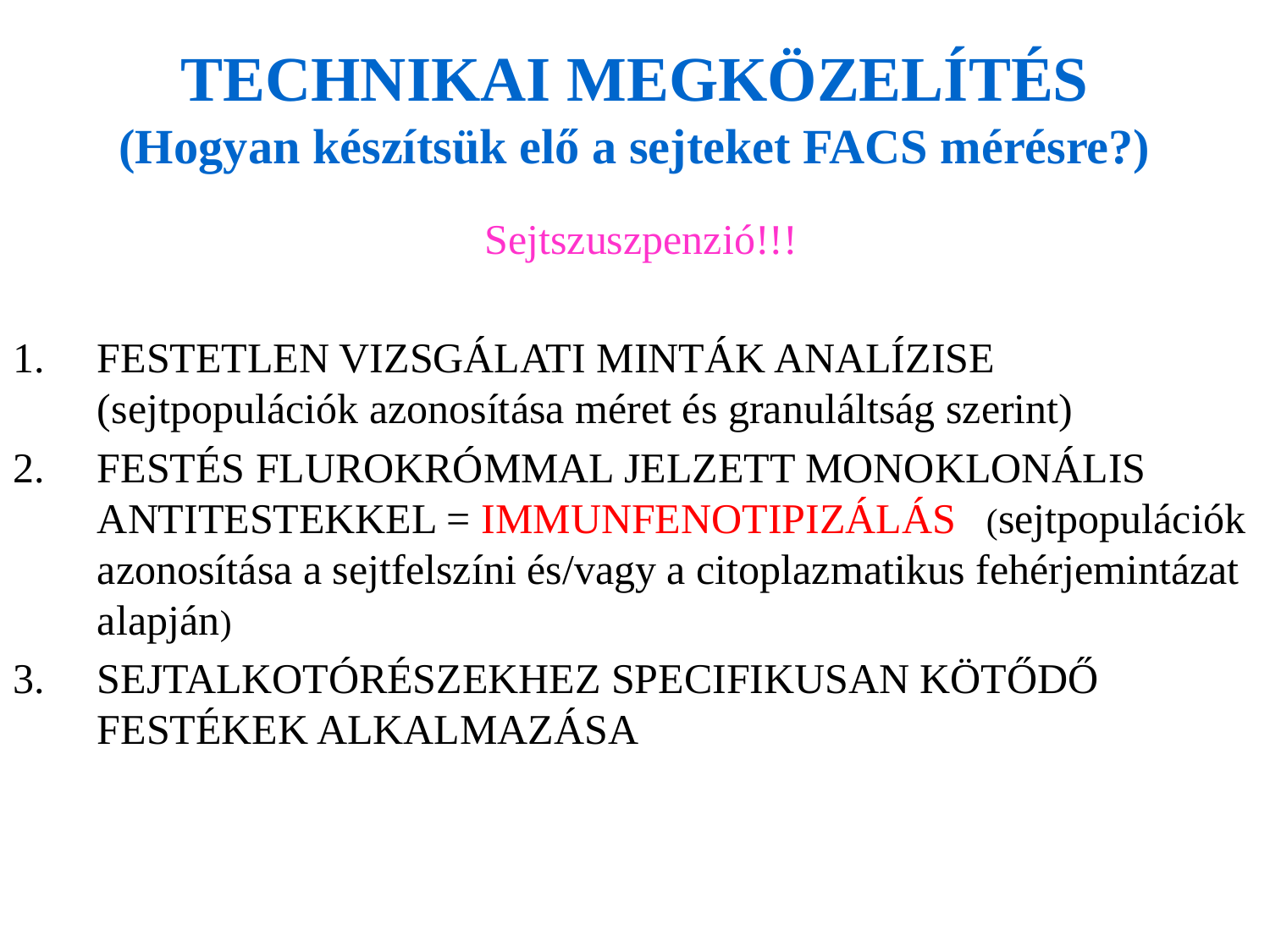

# TECHNIKAI MEGKÖZELÍTÉS (Hogyan készítsük elő a sejteket FACS mérésre?)
Sejtszuszpenzió!!!

FESTETLEN VIZSGÁLATI MINTÁK ANALÍZISE (sejtpopulációk azonosítása méret és granuláltság szerint)
FESTÉS FLUROKRÓMMAL JELZETT MONOKLONÁLIS ANTITESTEKKEL = IMMUNFENOTIPIZÁLÁS	(sejtpopulációk azonosítása a sejtfelszíni és/vagy a citoplazmatikus fehérjemintázat alapján)
SEJTALKOTÓRÉSZEKHEZ SPECIFIKUSAN KÖTŐDŐ FESTÉKEK ALKALMAZÁSA